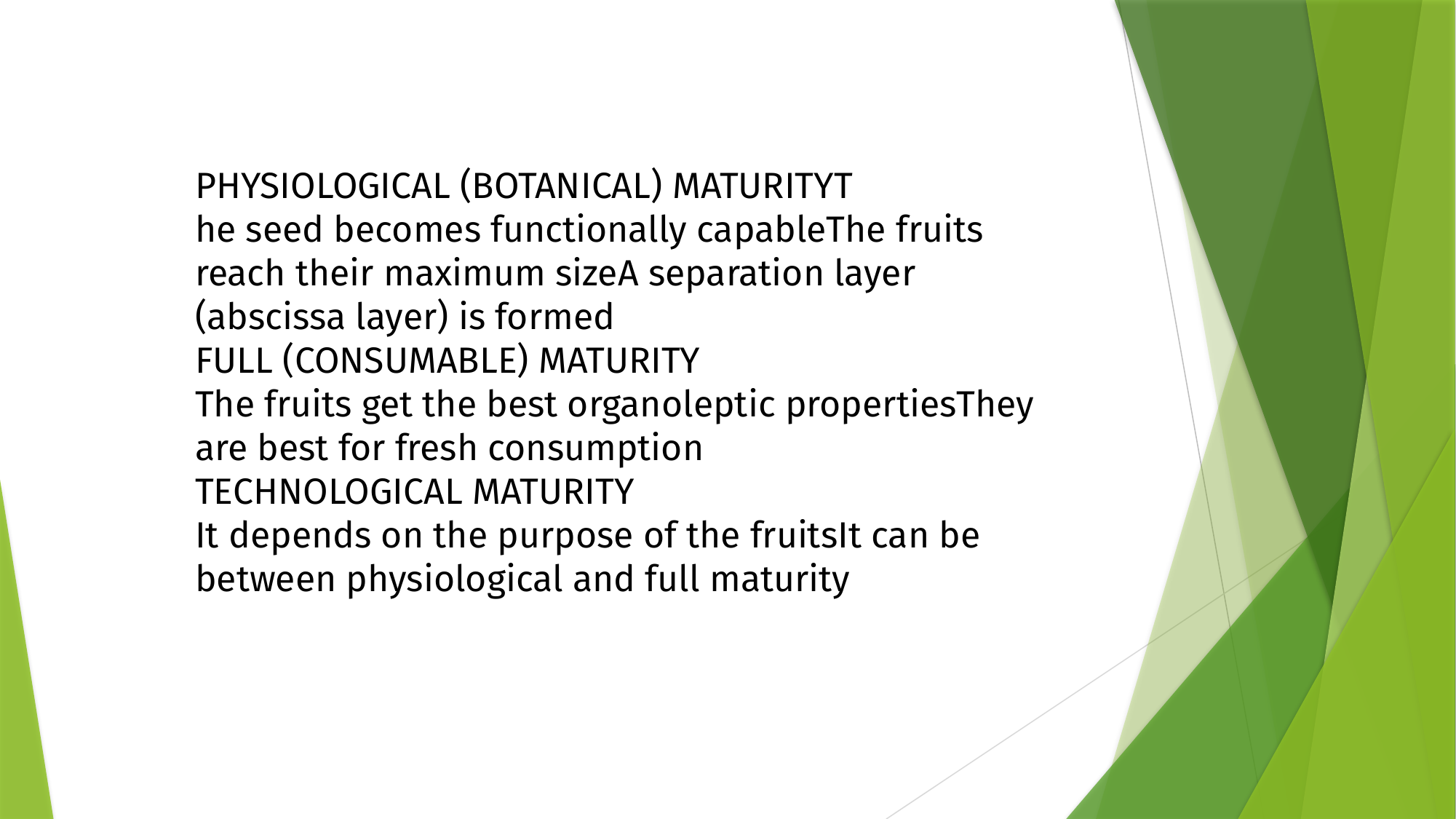

PHYSIOLOGICAL (BOTANICAL) MATURITYT
he seed becomes functionally capableThe fruits reach their maximum sizeA separation layer (abscissa layer) is formed
FULL (CONSUMABLE) MATURITY
The fruits get the best organoleptic propertiesThey are best for fresh consumption
TECHNOLOGICAL MATURITY
It depends on the purpose of the fruitsIt can be between physiological and full maturity